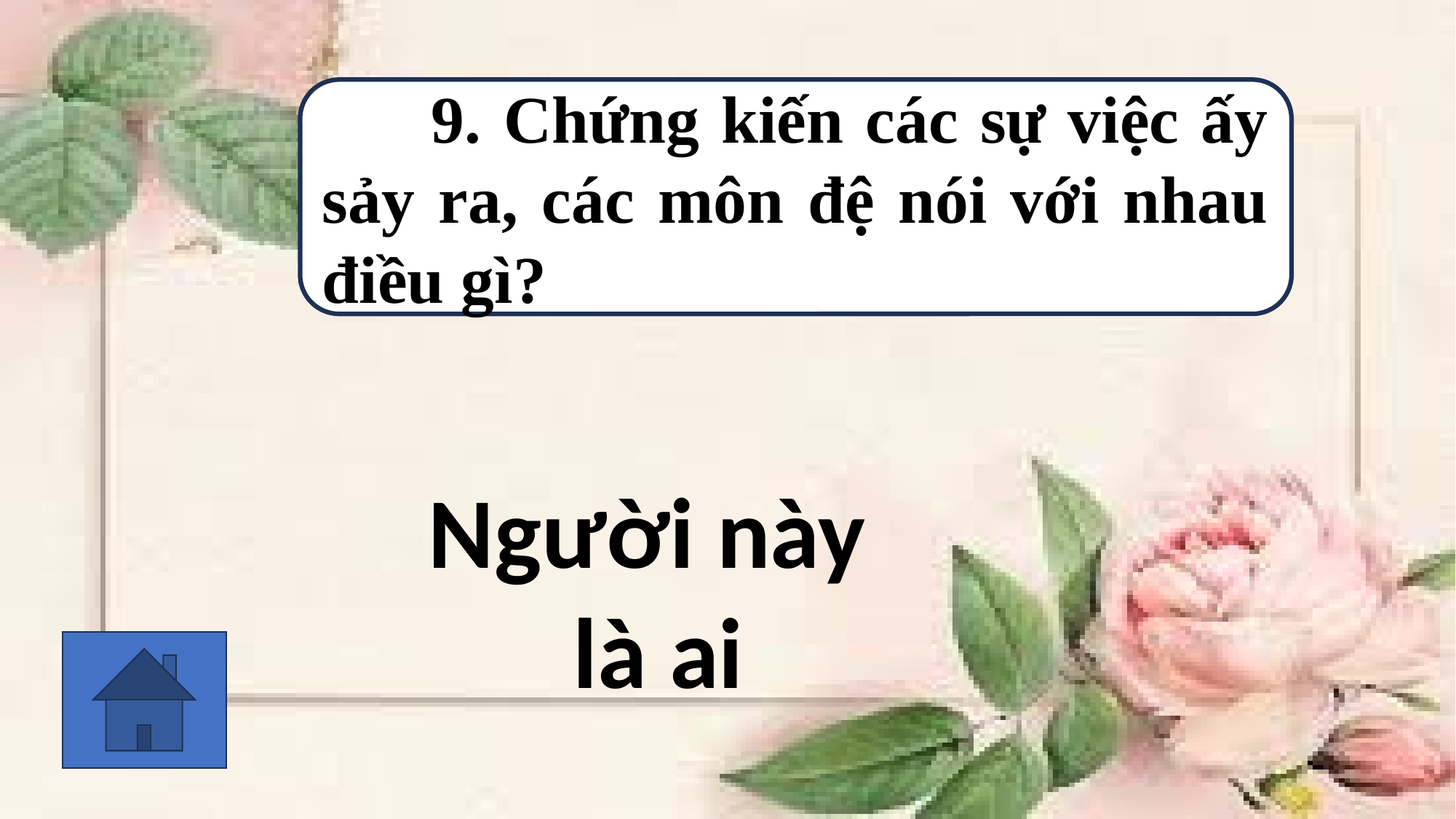

9. Chứng kiến các sự việc ấy sảy ra, các môn đệ nói với nhau điều gì?
Người này
là ai